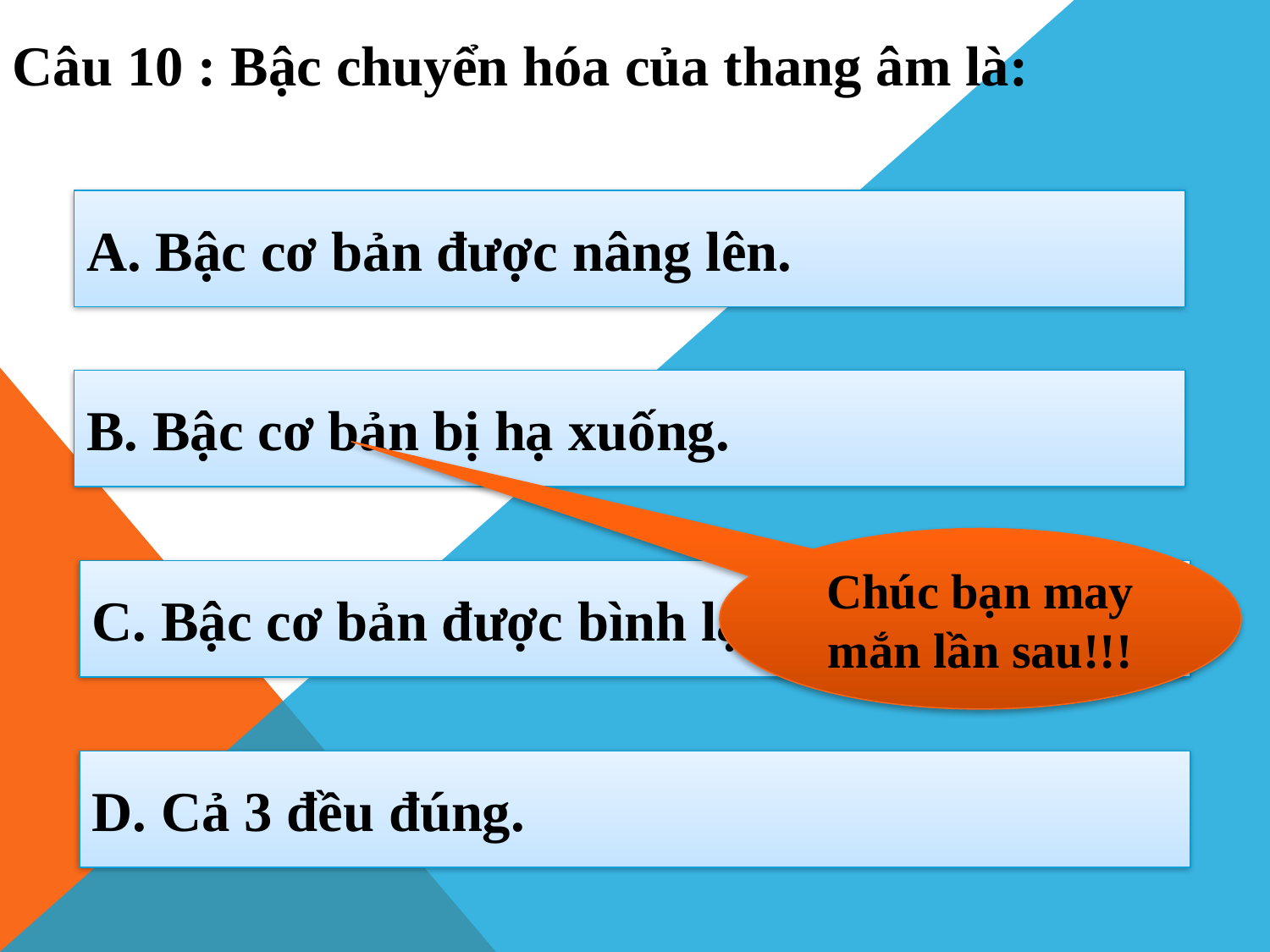

Câu 10 : Bậc chuyển hóa của thang âm là:

A. Bậc cơ bản được nâng lên.

B. Bậc cơ bản bị hạ xuống.

Chúc bạn may mắn lần sau!!!

C. Bậc cơ bản được bình lại.

D. Cả 3 đều đúng.